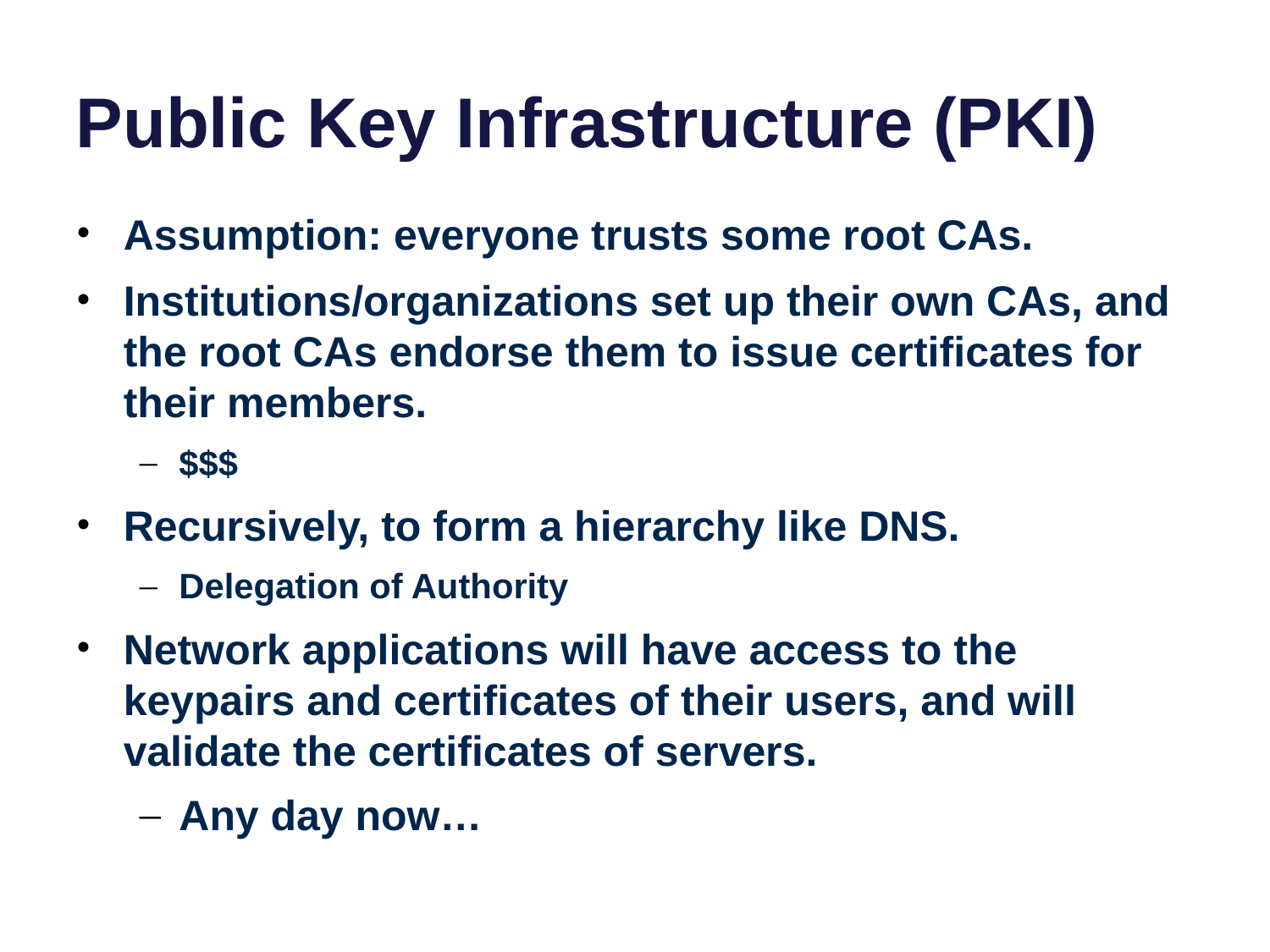

# Public Key Infrastructure (PKI)
Assumption: everyone trusts some root CAs.
Institutions/organizations set up their own CAs, and the root CAs endorse them to issue certificates for their members.
$$$
Recursively, to form a hierarchy like DNS.
Delegation of Authority
Network applications will have access to the keypairs and certificates of their users, and will validate the certificates of servers.
Any day now…